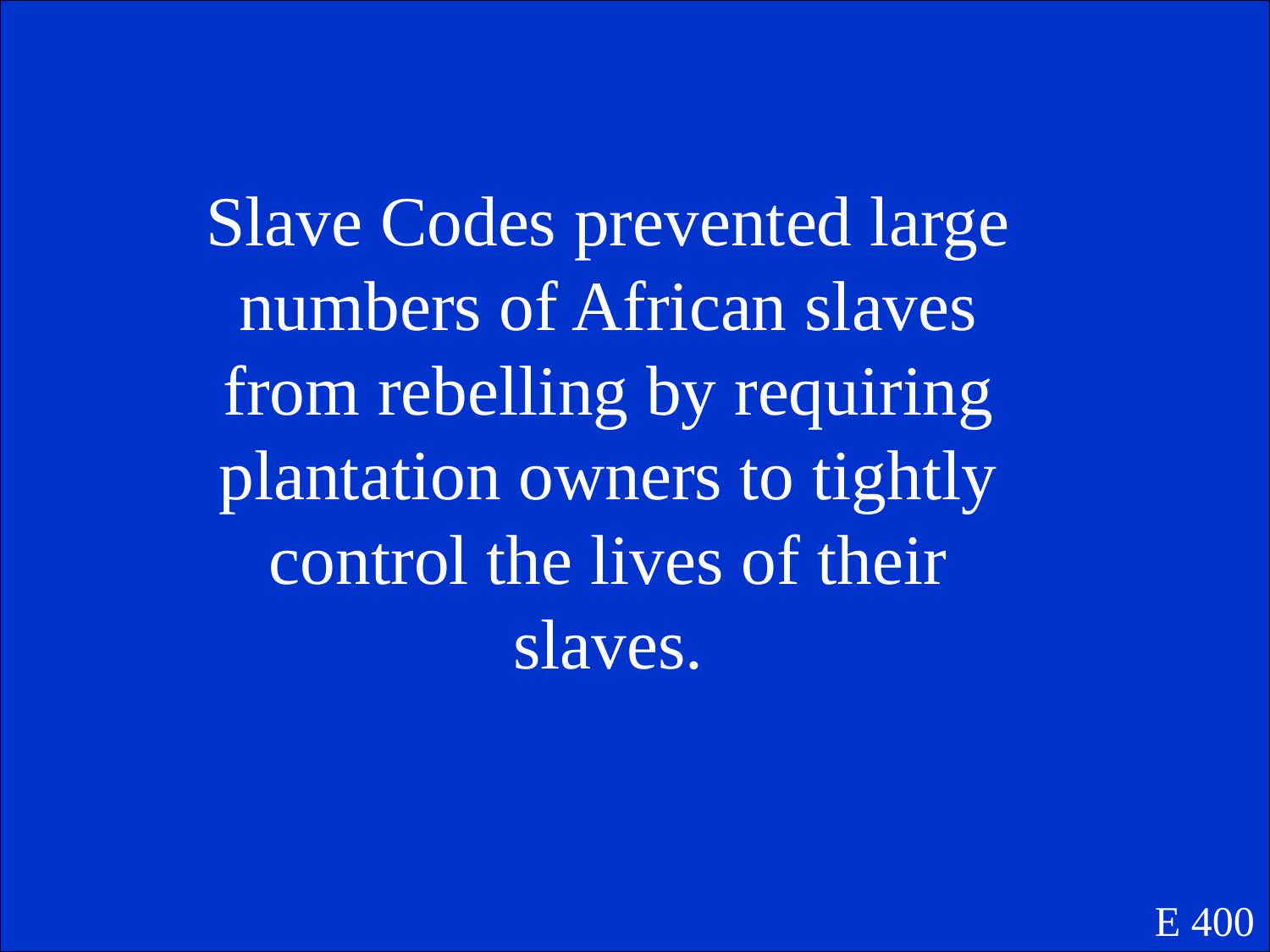

Slave Codes prevented large numbers of African slaves from rebelling by requiring plantation owners to tightly control the lives of their slaves.
E 400